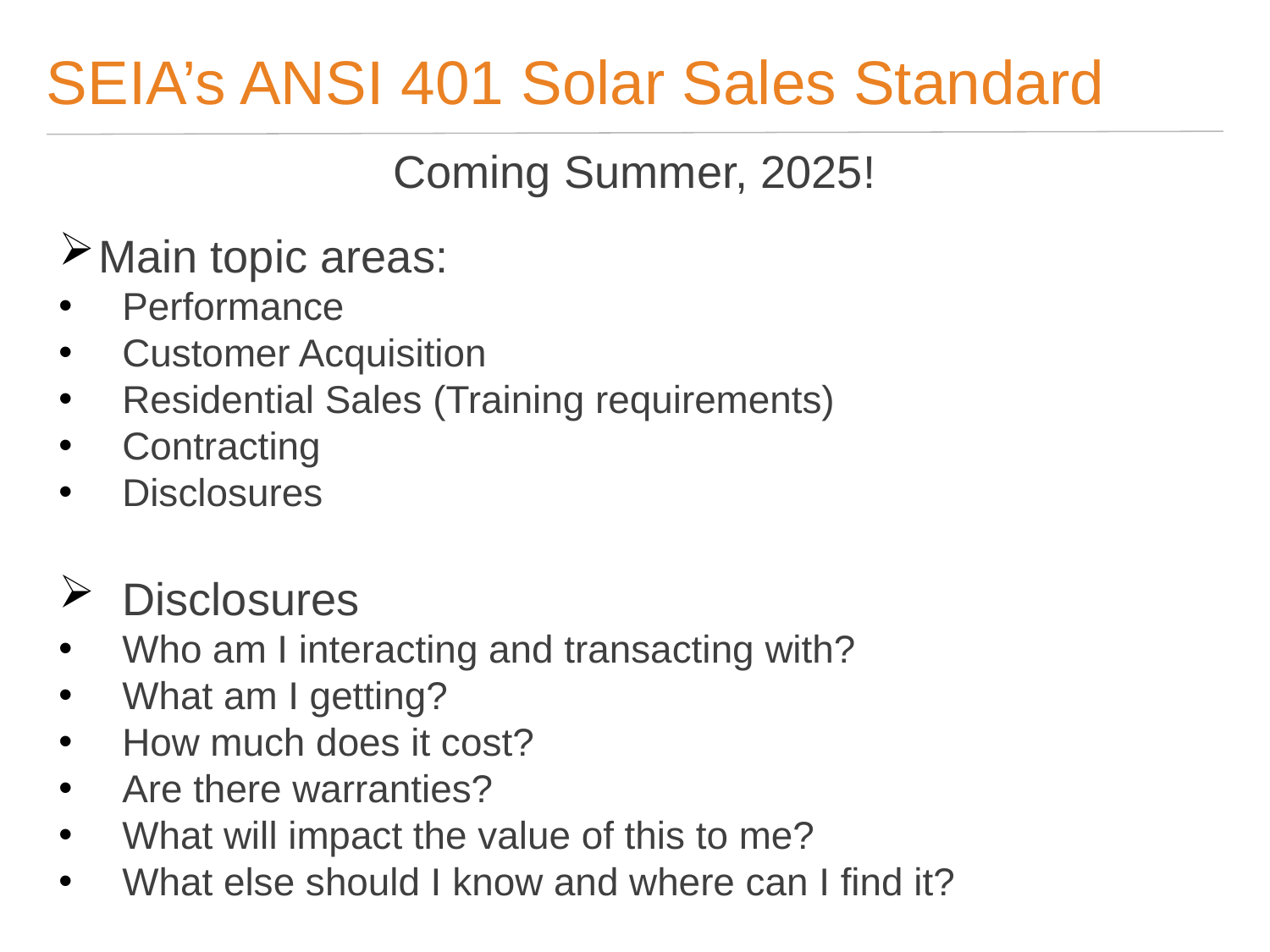

SEIA’s ANSI 401 Solar Sales Standard
Coming Summer, 2025!

Main topic areas:
Performance
Customer Acquisition
Residential Sales (Training requirements)
Contracting
Disclosures

Disclosures
Who am I interacting and transacting with?
What am I getting?
How much does it cost?
Are there warranties?
What will impact the value of this to me?
What else should I know and where can I find it?